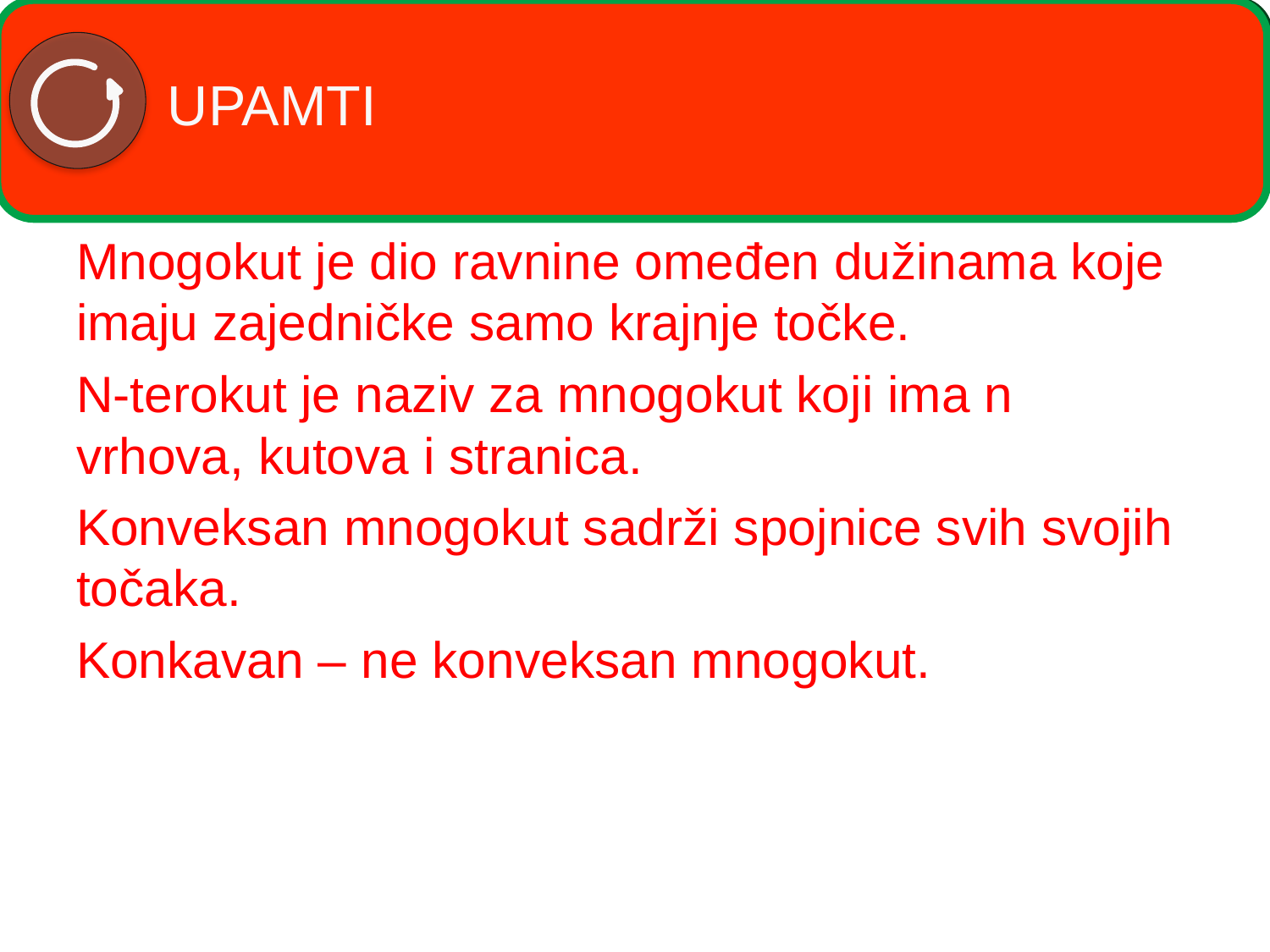

UPAMTI

# UPAMTI
Mnogokut je dio ravnine omeđen dužinama koje imaju zajedničke samo krajnje točke.
N-terokut je naziv za mnogokut koji ima n vrhova, kutova i stranica.
Konveksan mnogokut sadrži spojnice svih svojih točaka.
Konkavan – ne konveksan mnogokut.